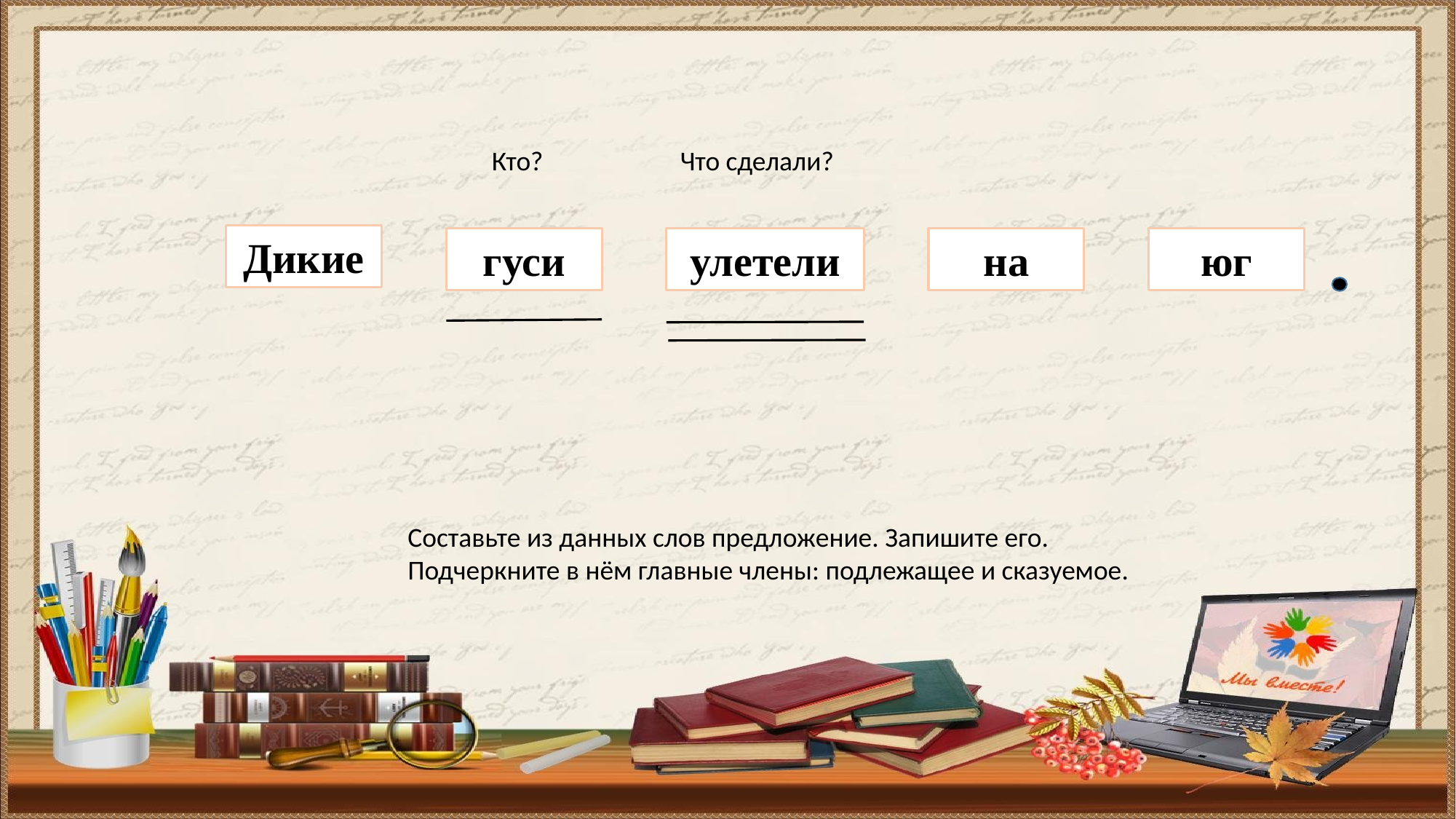

Кто?
Что сделали?
Дикие
гуси
улетели
на
юг

Составьте из данных слов предложение. Запишите его.
Подчеркните в нём главные члены: подлежащее и сказуемое.